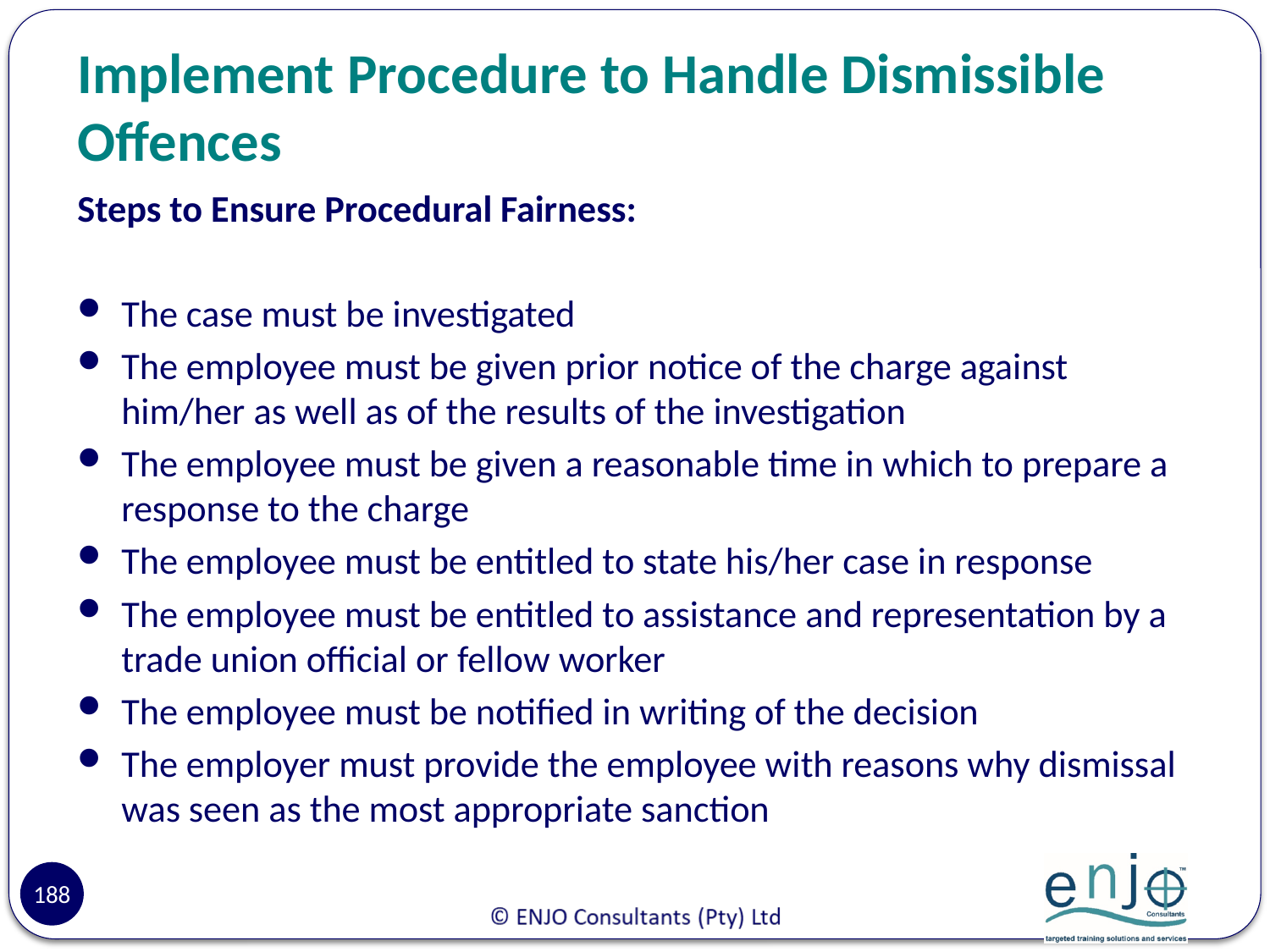

# Implement Procedure to Handle Dismissible Offences
Steps to Ensure Procedural Fairness:

The case must be investigated
The employee must be given prior notice of the charge against him/her as well as of the results of the investigation
The employee must be given a reasonable time in which to prepare a response to the charge
The employee must be entitled to state his/her case in response
The employee must be entitled to assistance and representation by a trade union official or fellow worker
The employee must be notified in writing of the decision
The employer must provide the employee with reasons why dismissal was seen as the most appropriate sanction

188